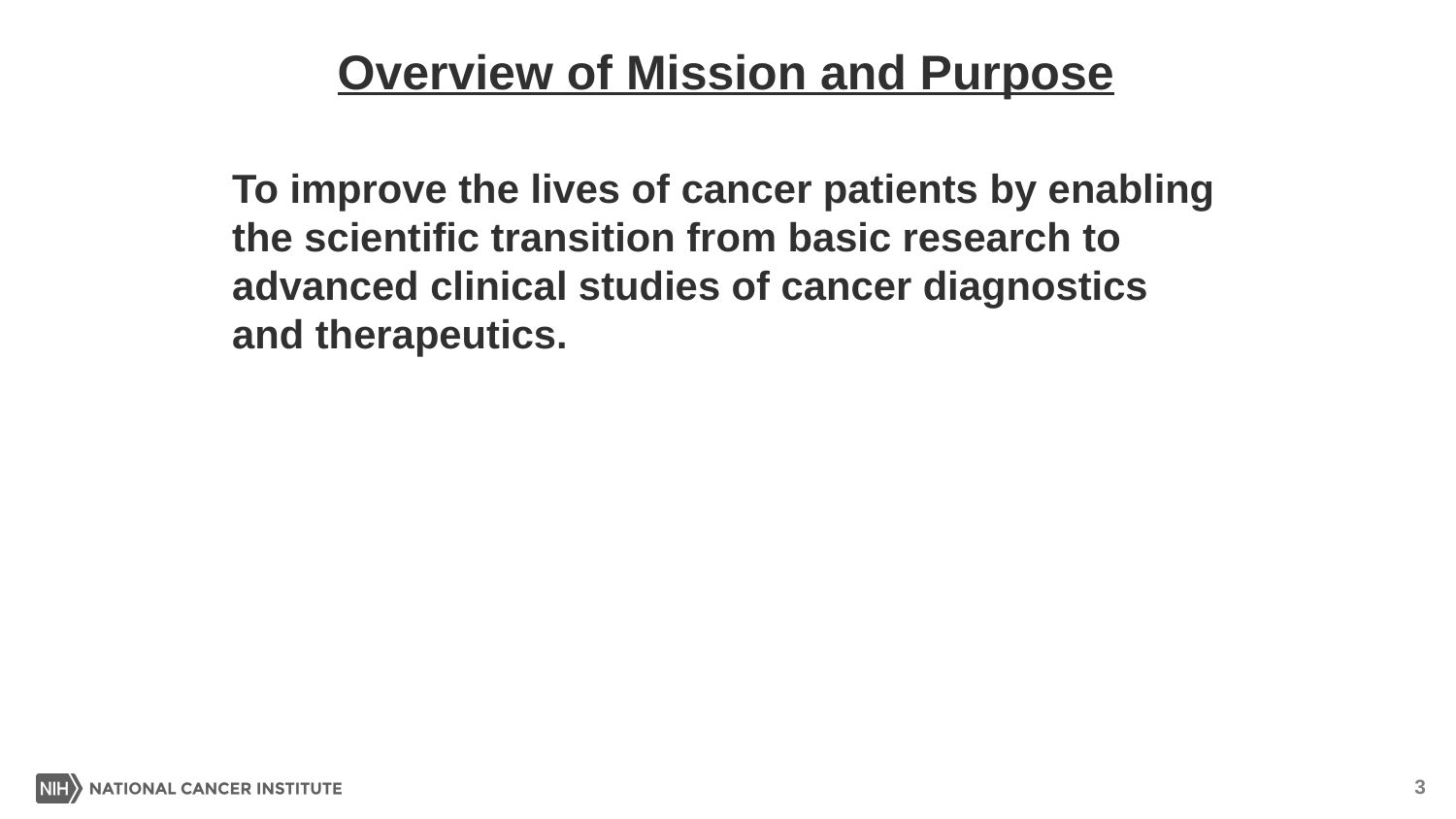

# Overview of Mission and Purpose
To improve the lives of cancer patients by enabling the scientific transition from basic research to advanced clinical studies of cancer diagnostics and therapeutics.